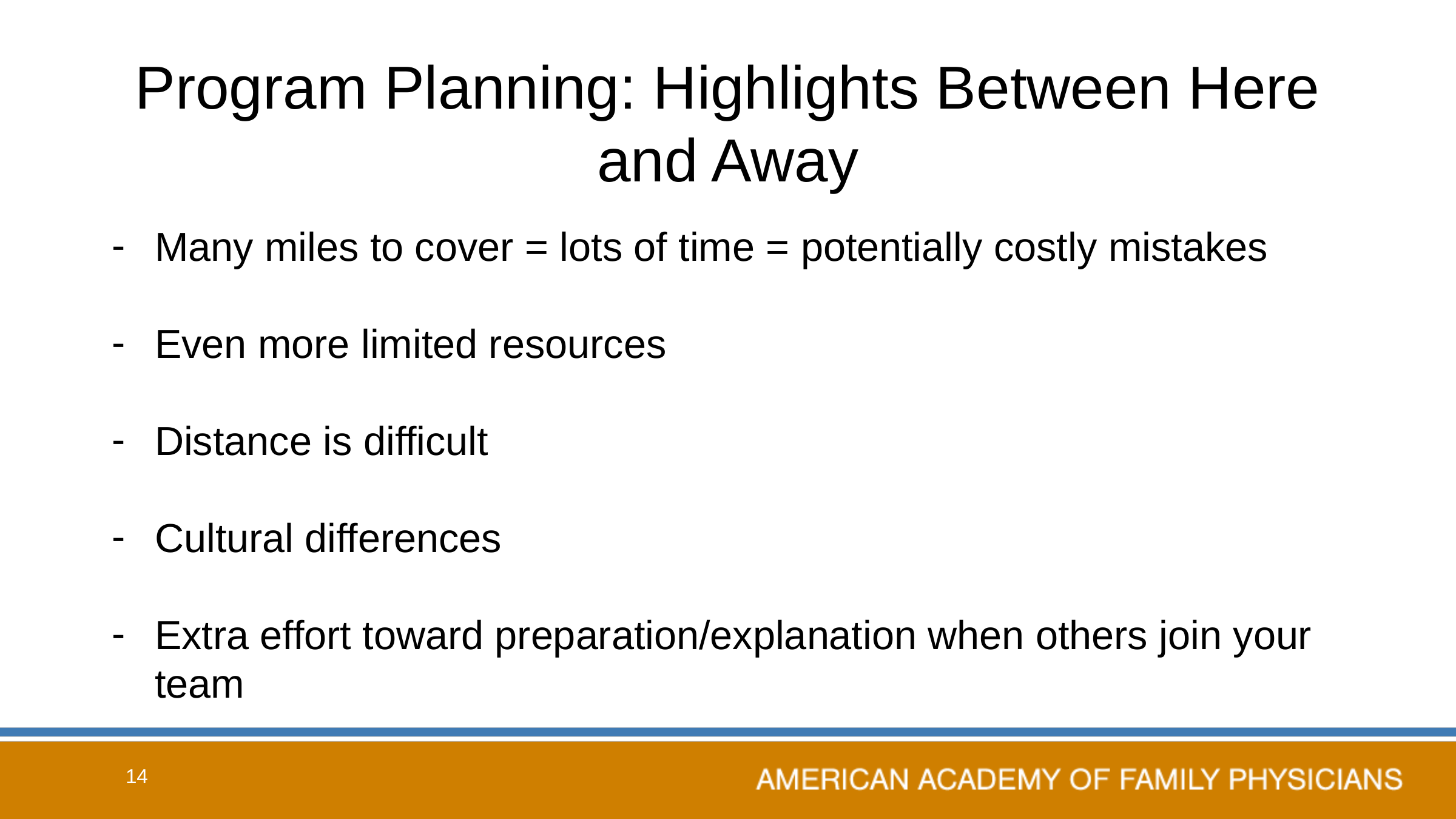

# Program Planning: Highlights Between Here and Away
Many miles to cover = lots of time = potentially costly mistakes

Even more limited resources

Distance is difficult

Cultural differences

Extra effort toward preparation/explanation when others join your team
14